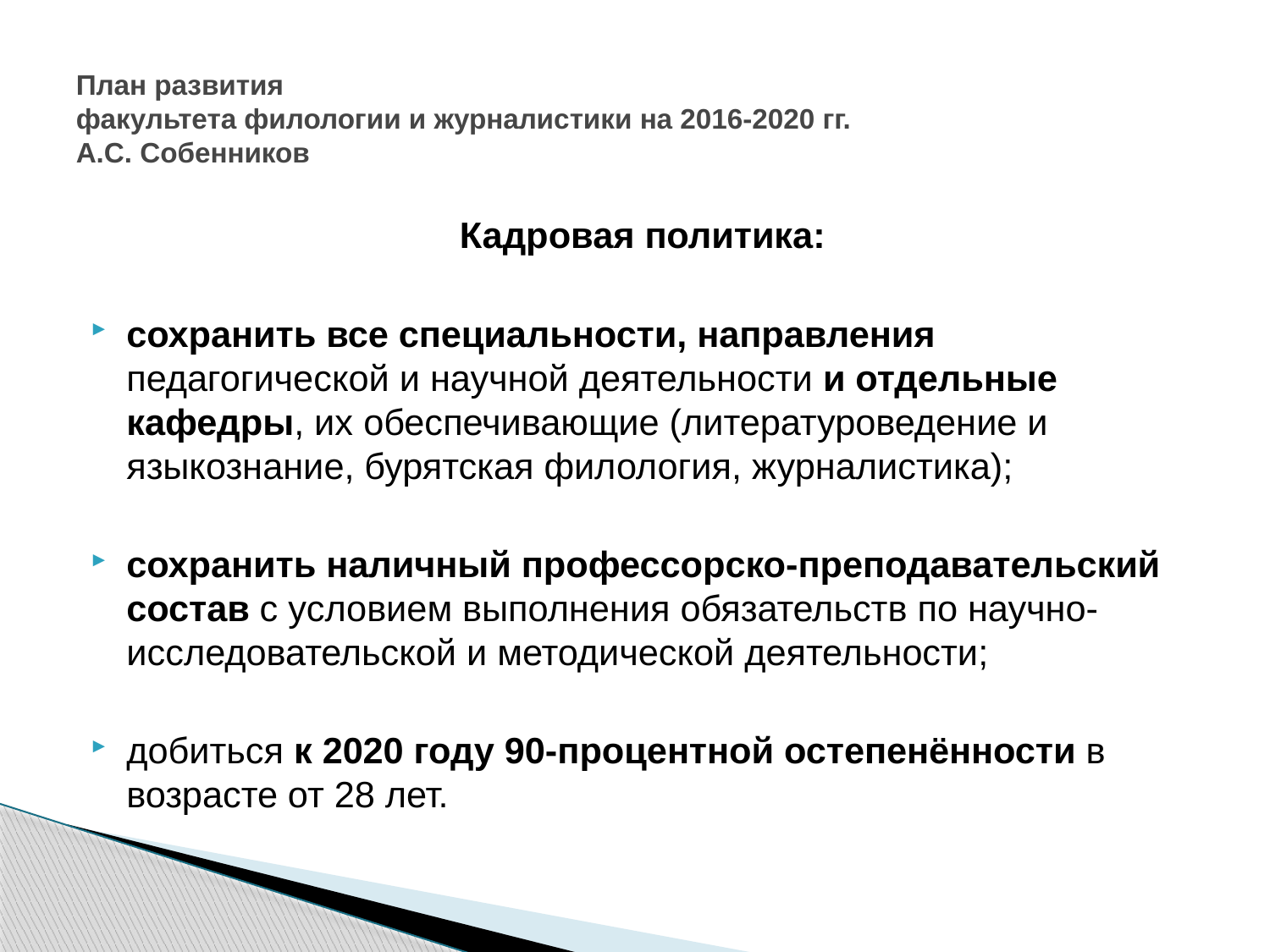

# План развития факультета филологии и журналистики на 2016-2020 гг. А.С. Собенников
Кадровая политика:

сохранить все специальности, направления педагогической и научной деятельности и отдельные кафедры, их обеспечивающие (литературоведение и языкознание, бурятская филология, журналистика);

сохранить наличный профессорско-преподавательский состав с условием выполнения обязательств по научно-исследовательской и методической деятельности;

добиться к 2020 году 90-процентной остепенённости в возрасте от 28 лет.